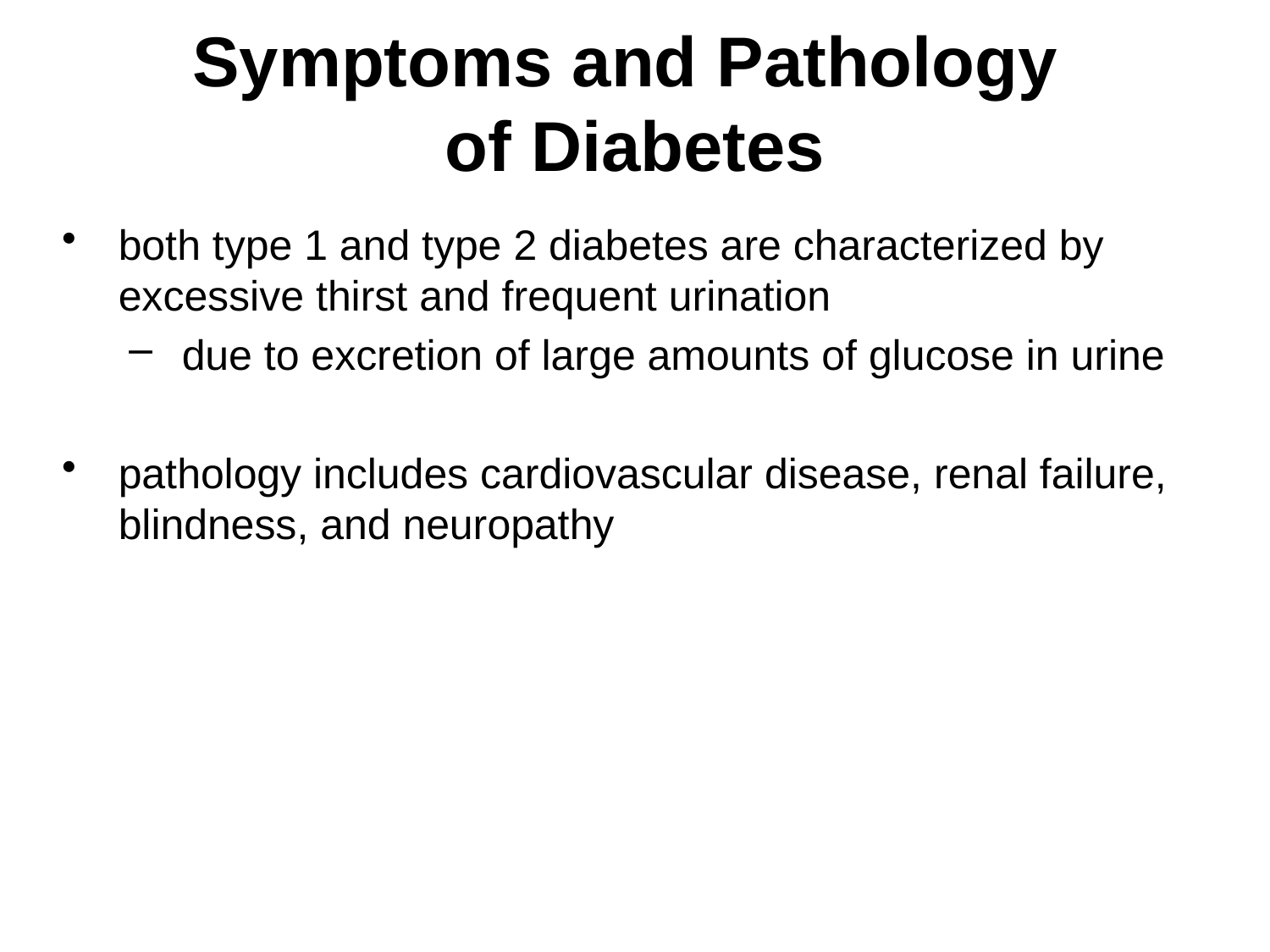

# Symptoms and Pathology of Diabetes
both type 1 and type 2 diabetes are characterized by excessive thirst and frequent urination
due to excretion of large amounts of glucose in urine

pathology includes cardiovascular disease, renal failure, blindness, and neuropathy